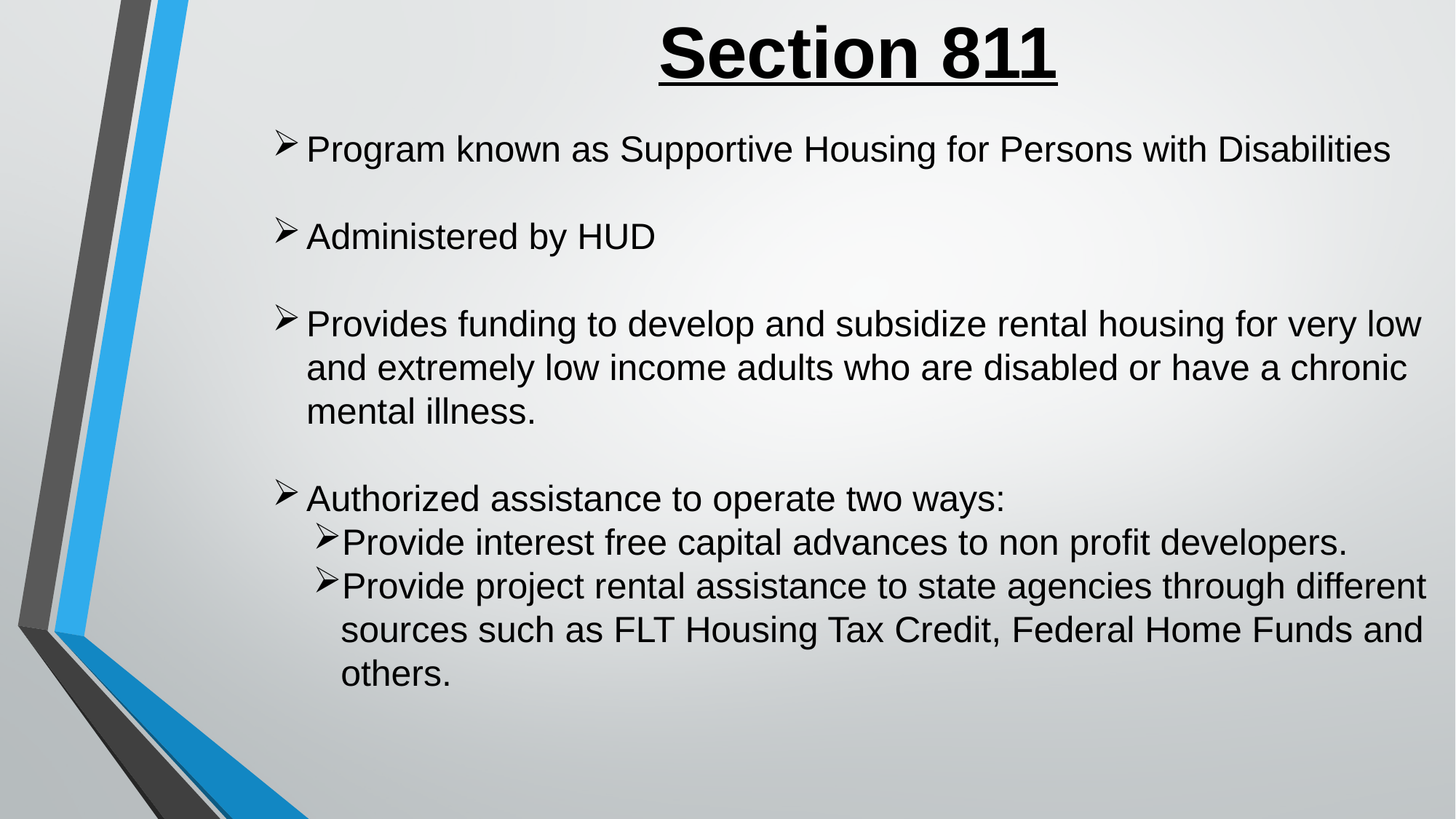

Section 811

Program known as Supportive Housing for Persons with Disabilities

Administered by HUD

Provides funding to develop and subsidize rental housing for very low and extremely low income adults who are disabled or have a chronic mental illness.

Authorized assistance to operate two ways:
Provide interest free capital advances to non profit developers.
Provide project rental assistance to state agencies through different sources such as FLT Housing Tax Credit, Federal Home Funds and others.